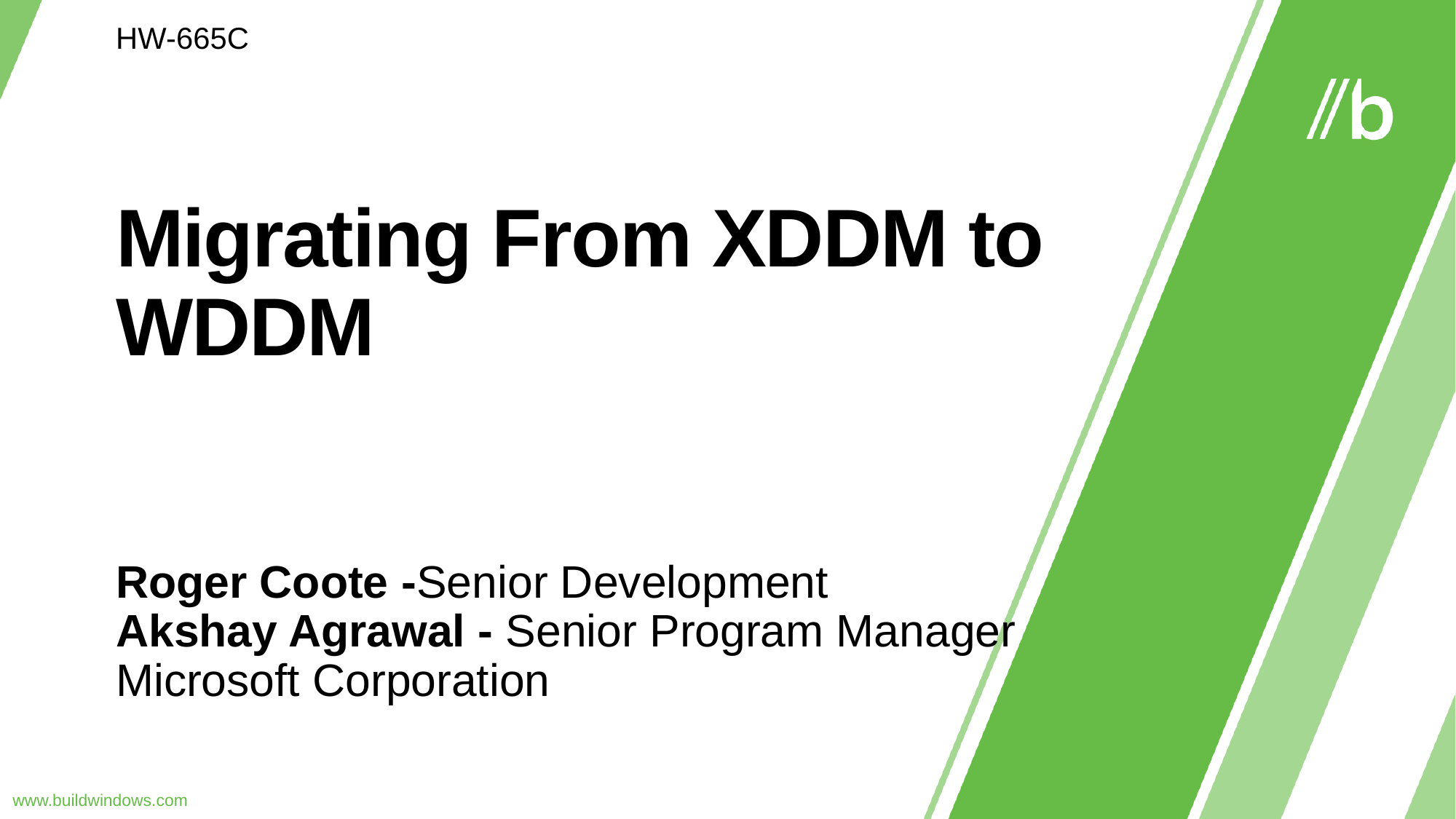

HW-665C
# Migrating From XDDM to WDDM
Roger Coote -Senior Development
Akshay Agrawal - Senior Program Manager Microsoft Corporation